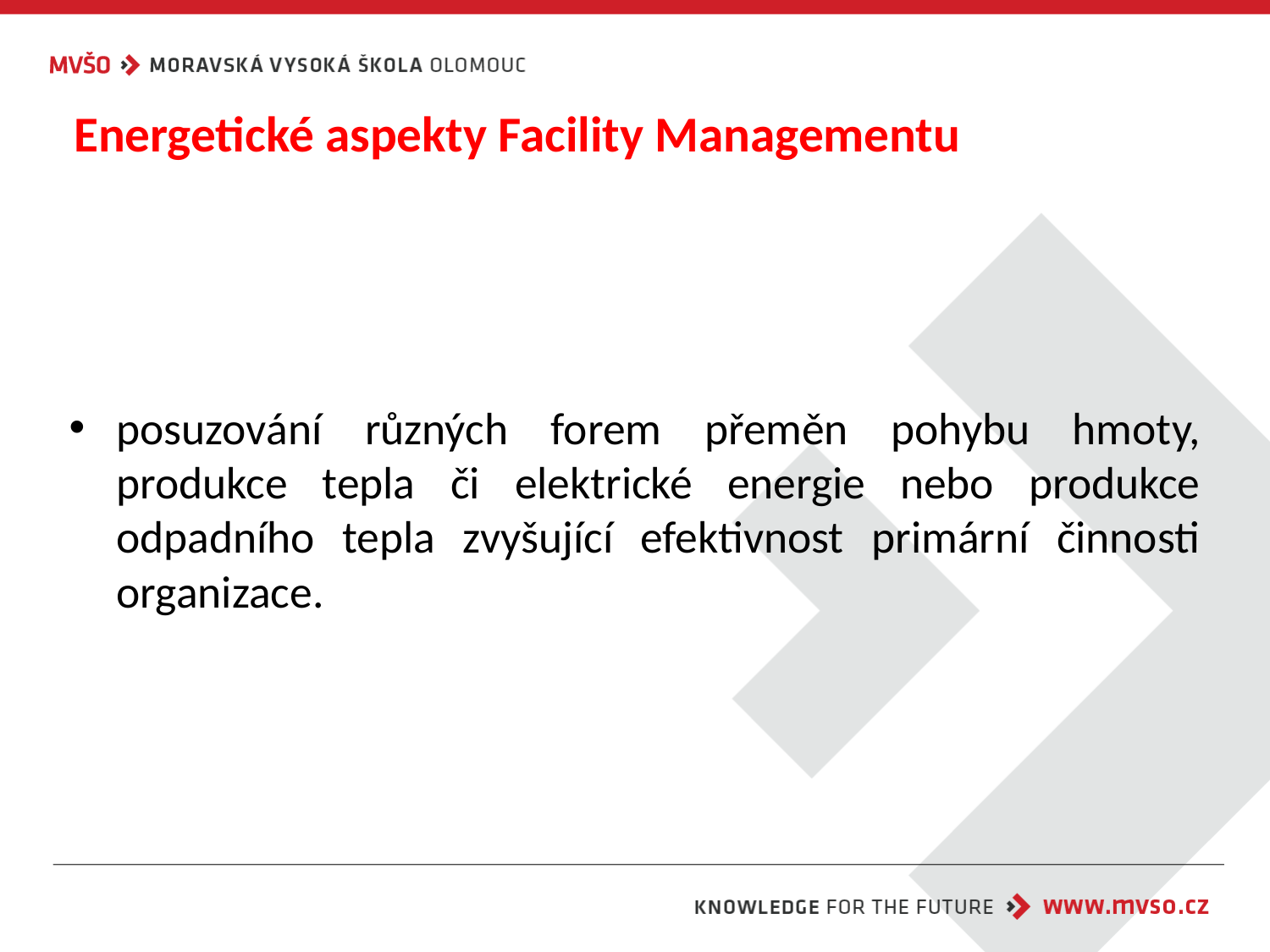

# Energetické aspekty Facility Managementu
posuzování různých forem přeměn pohybu hmoty, produkce tepla či elektrické energie nebo produkce odpadního tepla zvyšující efektivnost primární činnosti organizace.